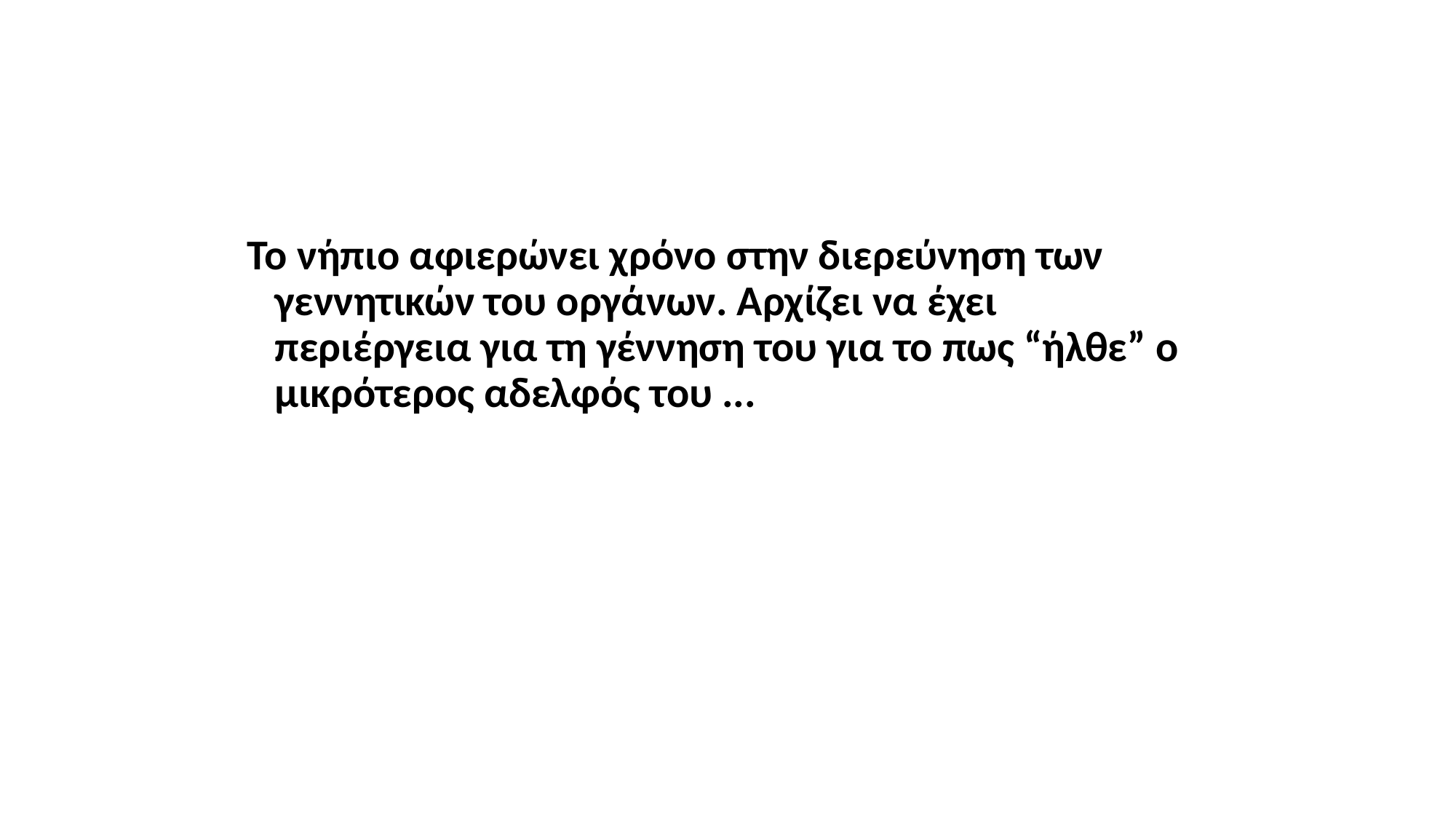

Το νήπιο αφιερώνει χρόνο στην διερεύνηση των γεννητικών του οργάνων. Αρχίζει να έχει περιέργεια για τη γέννηση του για το πως “ήλθε” ο μικρότερος αδελφός του ...